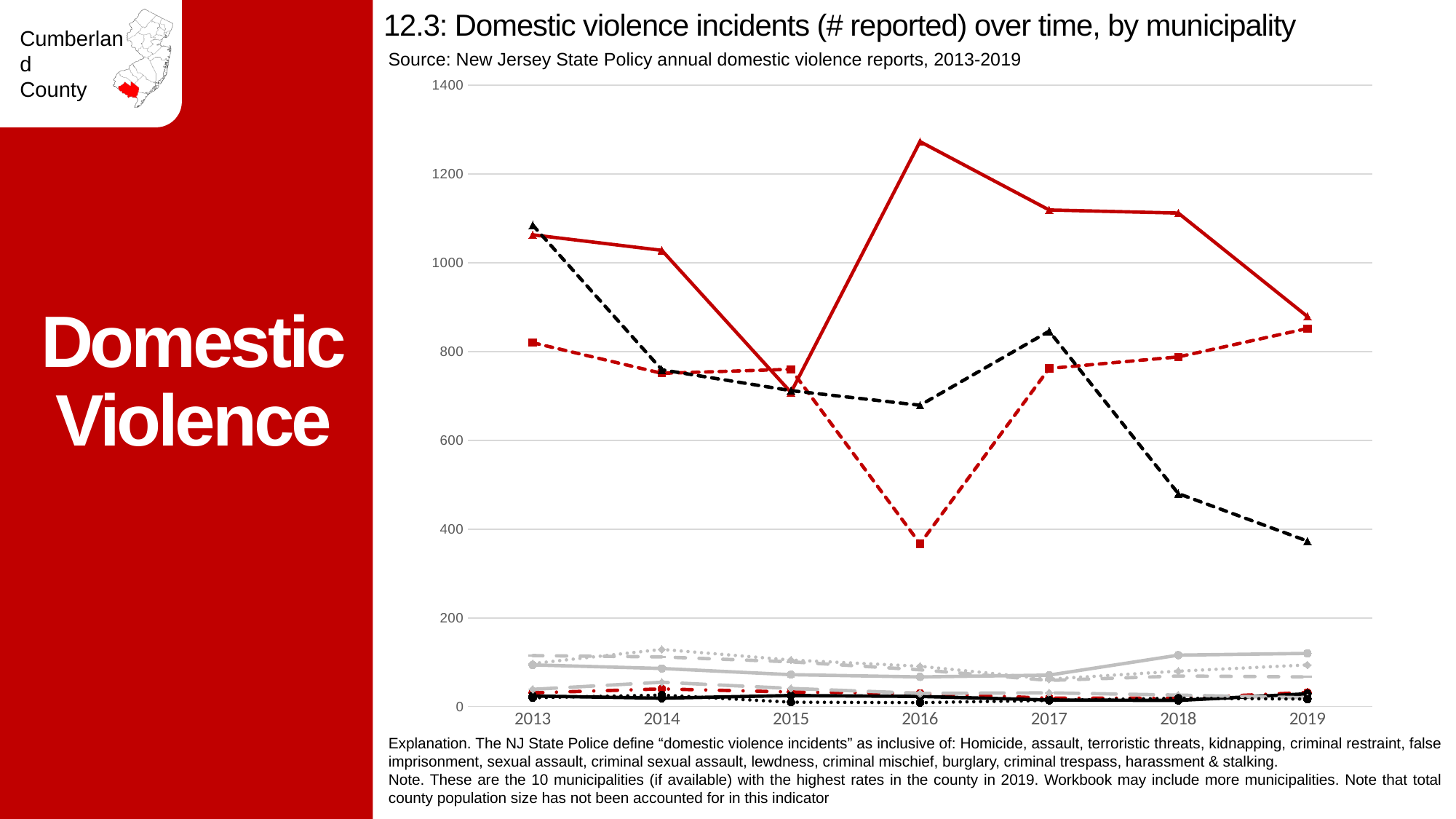

12.3: Domestic violence incidents (# reported) over time, by municipality
Source: New Jersey State Policy annual domestic violence reports, 2013-2019

### Chart

| Category | Millville City  | Bridgeton City  | Vineland City  | Commercial Twp.  | Upper Deerfield  | Fairfield Twp.  | Hopewell Twp.  | Lawrence Twp.  | Deerfield Twp.  | Maurice River  |
|---|---|---|---|---|---|---|---|---|---|---|
| 2013 | 1063.0 | 820.0 | 1085.0 | 94.0 | 97.0 | 115.0 | 31.0 | 24.0 | 39.0 | 20.0 |
| 2014 | 1028.0 | 751.0 | 759.0 | 86.0 | 129.0 | 112.0 | 40.0 | 19.0 | 55.0 | 26.0 |
| 2015 | 708.0 | 760.0 | 712.0 | 72.0 | 105.0 | 101.0 | 33.0 | 25.0 | 41.0 | 10.0 |
| 2016 | 1273.0 | 367.0 | 679.0 | 67.0 | 91.0 | 83.0 | 30.0 | 23.0 | 30.0 | 9.0 |
| 2017 | 1119.0 | 762.0 | 846.0 | 71.0 | 62.0 | 59.0 | 19.0 | 15.0 | 31.0 | 14.0 |
| 2018 | 1112.0 | 788.0 | 480.0 | 116.0 | 80.0 | 69.0 | 19.0 | 14.0 | 26.0 | 19.0 |
| 2019 | 879.0 | 852.0 | 373.0 | 120.0 | 94.0 | 67.0 | 32.0 | 29.0 | 20.0 | 17.0 |
Domestic
Violence

Explanation. The NJ State Police define “domestic violence incidents” as inclusive of: Homicide, assault, terroristic threats, kidnapping, criminal restraint, false imprisonment, sexual assault, criminal sexual assault, lewdness, criminal mischief, burglary, criminal trespass, harassment & stalking.
Note. These are the 10 municipalities (if available) with the highest rates in the county in 2019. Workbook may include more municipalities. Note that total county population size has not been accounted for in this indicator